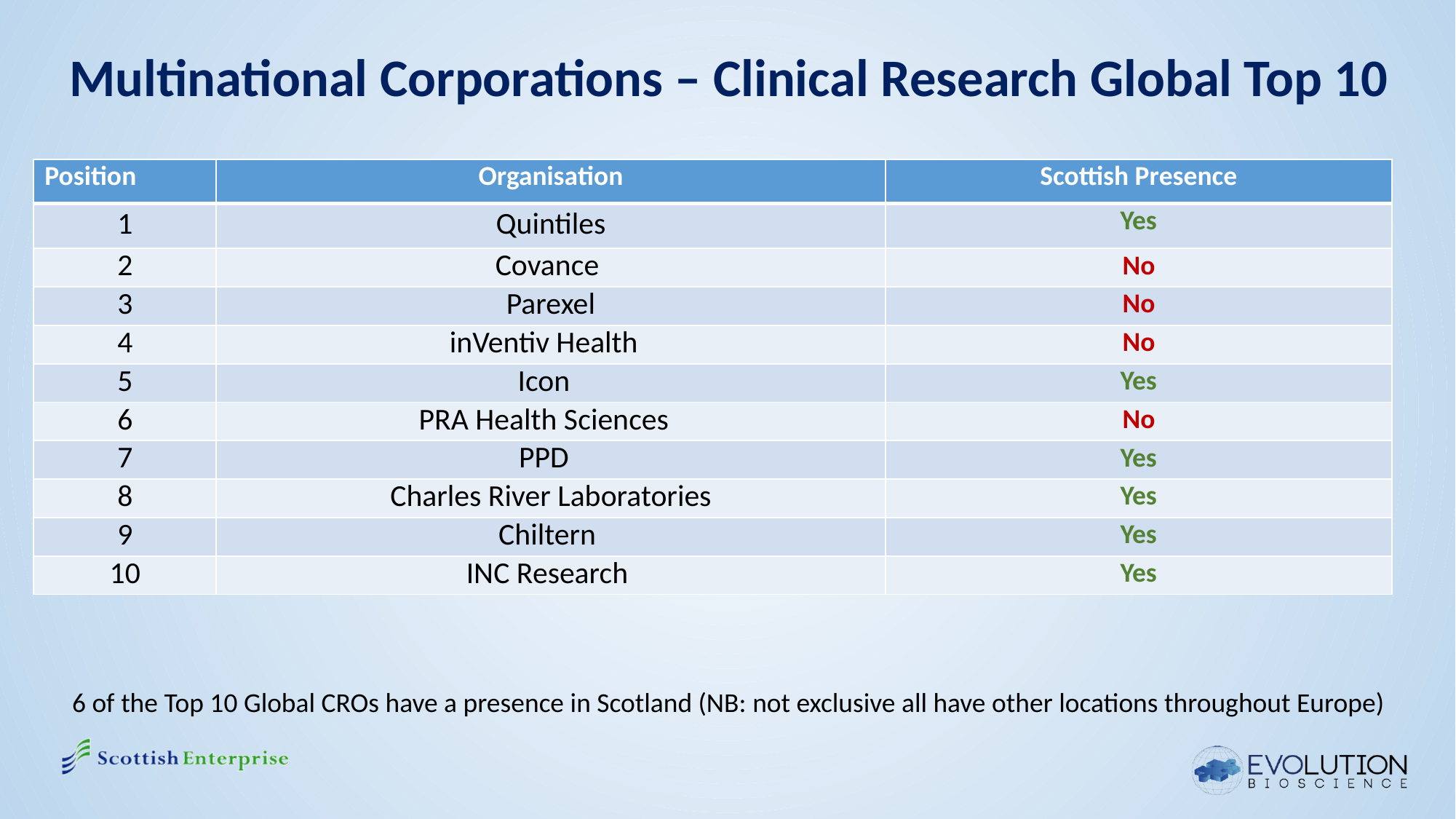

# Multinational Corporations – Clinical Research Global Top 10
| Position | Organisation | Scottish Presence |
| --- | --- | --- |
| 1 | Quintiles | Yes |
| 2 | Covance | No |
| 3 | Parexel | No |
| 4 | inVentiv Health | No |
| 5 | Icon | Yes |
| 6 | PRA Health Sciences | No |
| 7 | PPD | Yes |
| 8 | Charles River Laboratories | Yes |
| 9 | Chiltern | Yes |
| 10 | INC Research | Yes |
6 of the Top 10 Global CROs have a presence in Scotland (NB: not exclusive all have other locations throughout Europe)